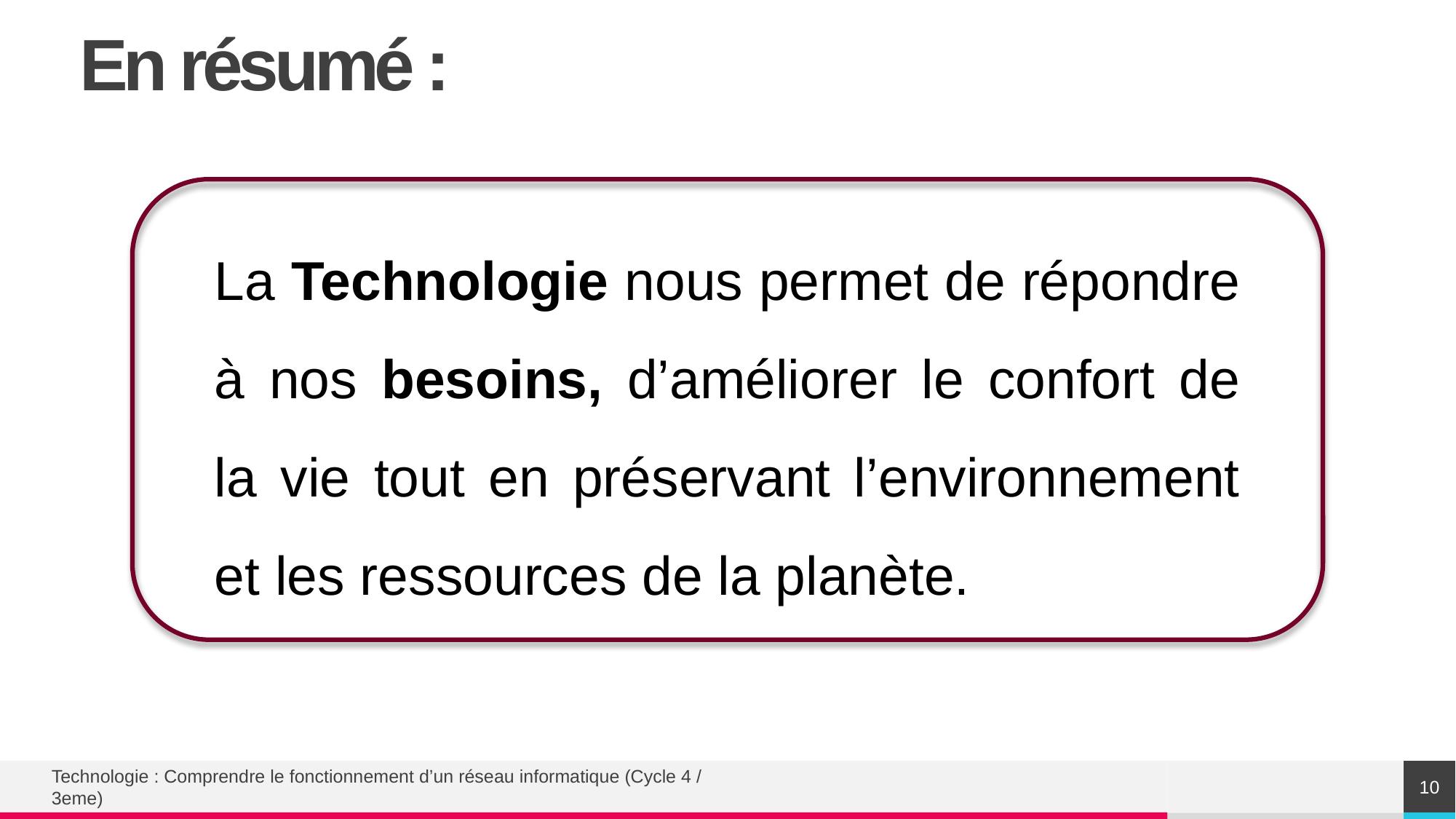

En résumé :

La Technologie nous permet de répondre à nos besoins, d’améliorer le confort de la vie tout en préservant l’environnement et les ressources de la planète.
10
Technologie : Comprendre le fonctionnement d’un réseau informatique (Cycle 4 / 3eme)